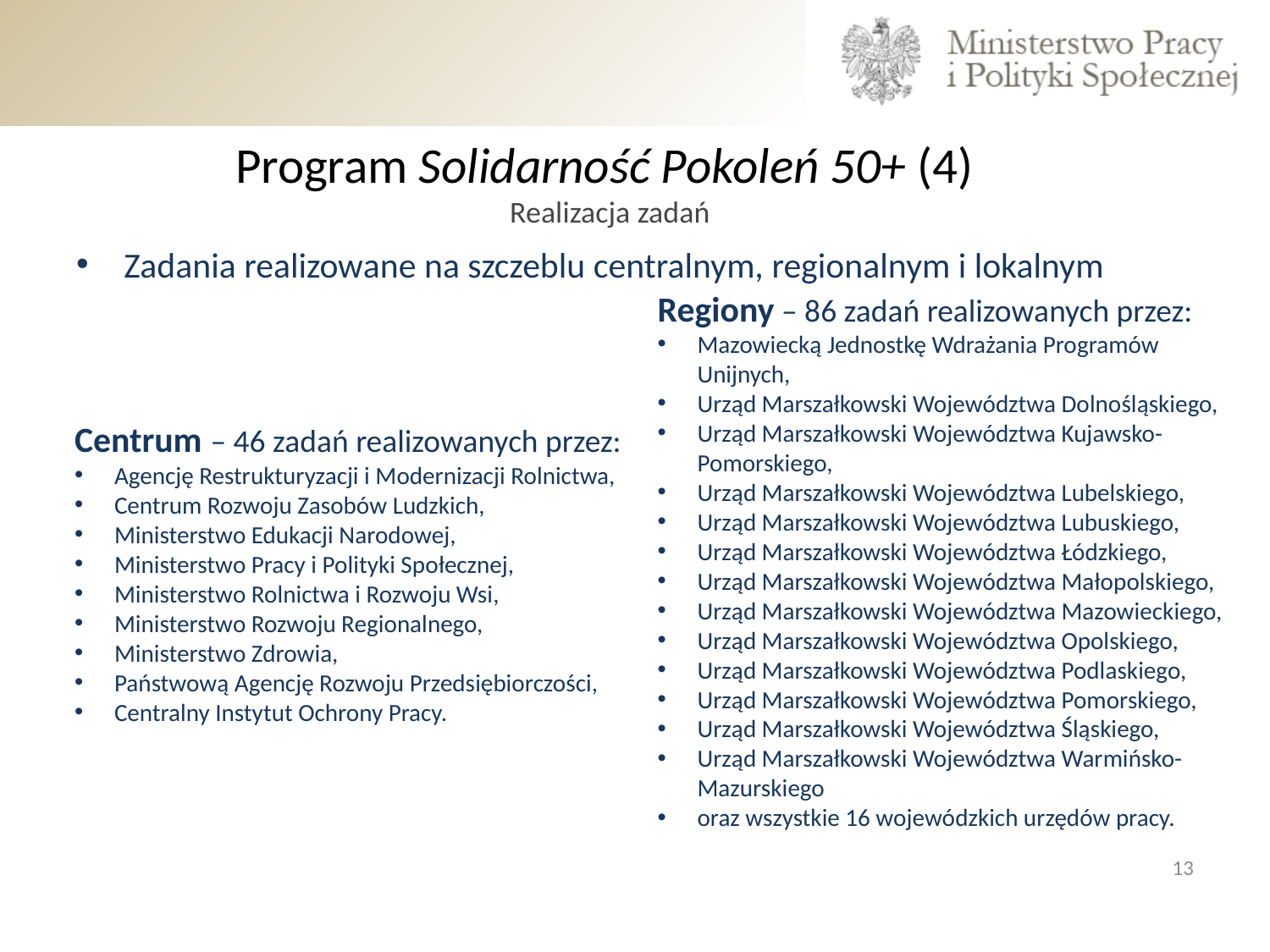

# Program Solidarność Pokoleń 50+ (4) Realizacja zadań
Zadania realizowane na szczeblu centralnym, regionalnym i lokalnym
Regiony – 86 zadań realizowanych przez:
Mazowiecką Jednostkę Wdrażania Programów Unijnych,
Urząd Marszałkowski Województwa Dolnośląskiego,
Urząd Marszałkowski Województwa Kujawsko-Pomorskiego,
Urząd Marszałkowski Województwa Lubelskiego,
Urząd Marszałkowski Województwa Lubuskiego,
Urząd Marszałkowski Województwa Łódzkiego,
Urząd Marszałkowski Województwa Małopolskiego,
Urząd Marszałkowski Województwa Mazowieckiego,
Urząd Marszałkowski Województwa Opolskiego,
Urząd Marszałkowski Województwa Podlaskiego,
Urząd Marszałkowski Województwa Pomorskiego,
Urząd Marszałkowski Województwa Śląskiego,
Urząd Marszałkowski Województwa Warmińsko-Mazurskiego
oraz wszystkie 16 wojewódzkich urzędów pracy.

Centrum – 46 zadań realizowanych przez:
Agencję Restrukturyzacji i Modernizacji Rolnictwa,
Centrum Rozwoju Zasobów Ludzkich,
Ministerstwo Edukacji Narodowej,
Ministerstwo Pracy i Polityki Społecznej,
Ministerstwo Rolnictwa i Rozwoju Wsi,
Ministerstwo Rozwoju Regionalnego,
Ministerstwo Zdrowia,
Państwową Agencję Rozwoju Przedsiębiorczości,
Centralny Instytut Ochrony Pracy.
13